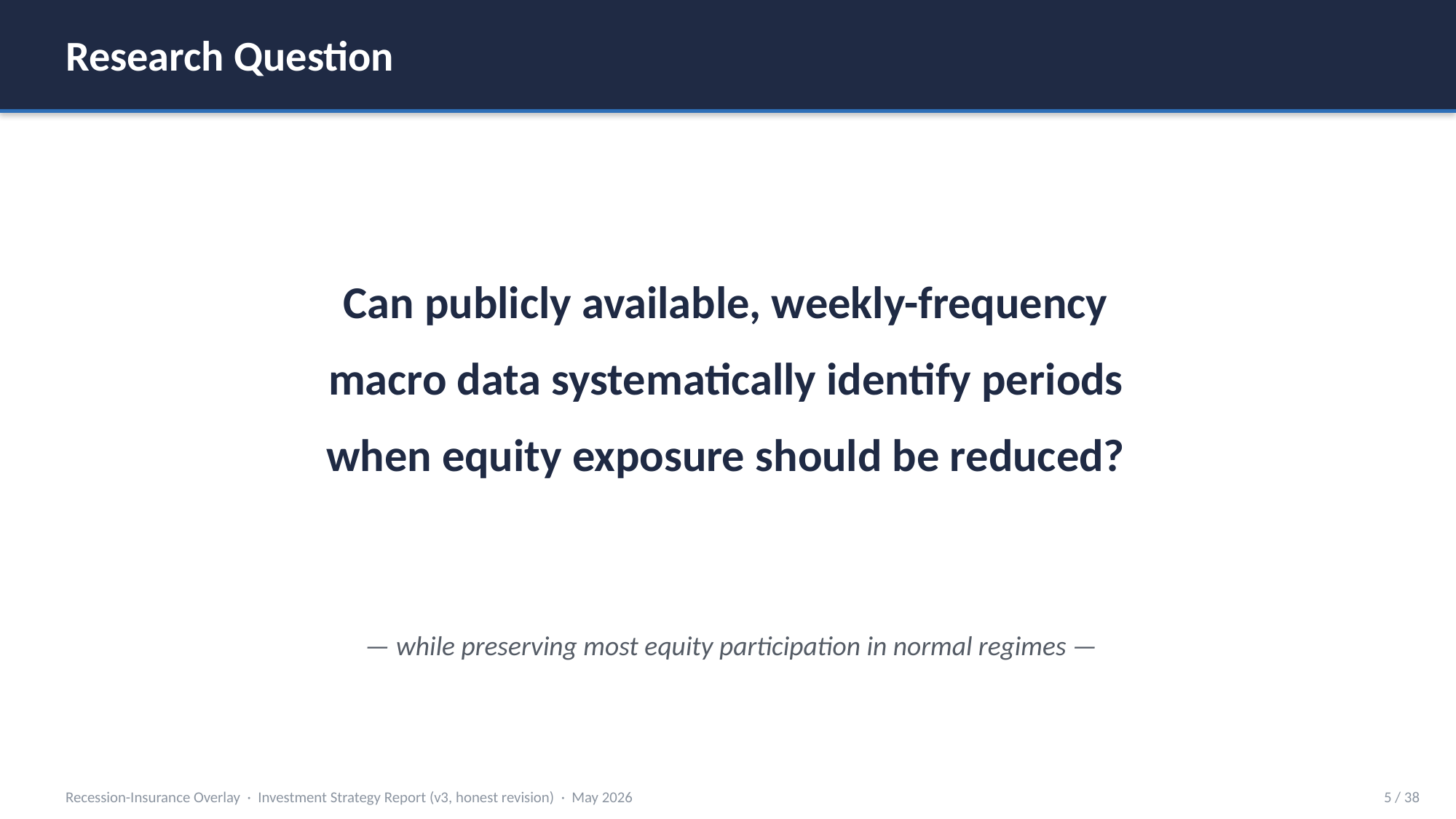

Research Question

Can publicly available, weekly-frequency
macro data systematically identify periods
when equity exposure should be reduced?
— while preserving most equity participation in normal regimes —
Recession-Insurance Overlay  ·  Investment Strategy Report (v3, honest revision)  ·  May 2026
5 / 38